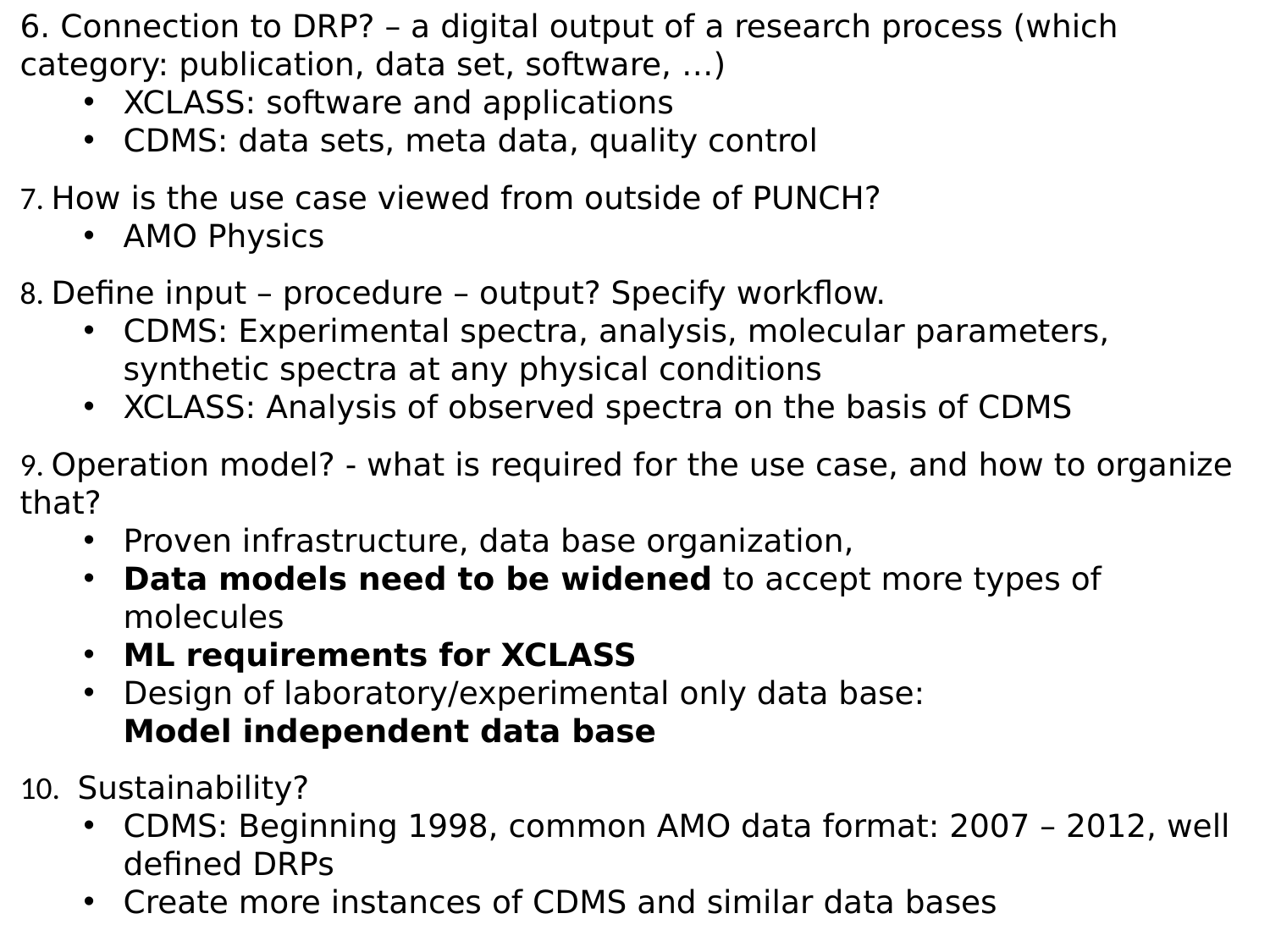

6. Connection to DRP? – a digital output of a research process (which 	category: publication, data set, software, …)
XCLASS: software and applications
CDMS: data sets, meta data, quality control

 How is the use case viewed from outside of PUNCH?
AMO Physics

 Define input – procedure – output? Specify workflow.
CDMS: Experimental spectra, analysis, molecular parameters, synthetic spectra at any physical conditions
XCLASS: Analysis of observed spectra on the basis of CDMS
 Operation model? - what is required for the use case, and how to organize that?
Proven infrastructure, data base organization,
Data models need to be widened to accept more types of molecules
ML requirements for XCLASS
Design of laboratory/experimental only data base:
Model independent data base

  Sustainability?
CDMS: Beginning 1998, common AMO data format: 2007 – 2012, well defined DRPs
Create more instances of CDMS and similar data bases